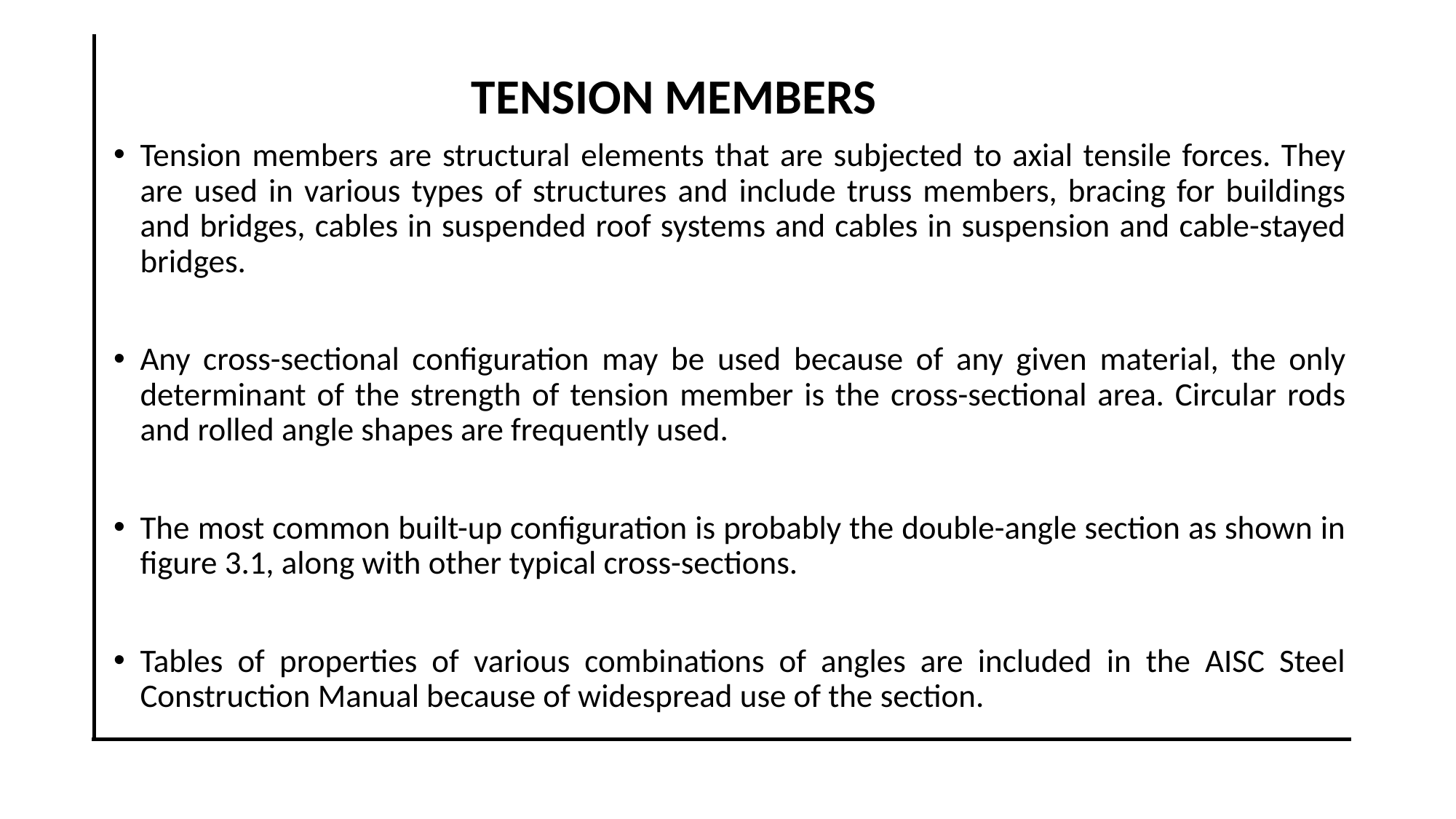

TENSION MEMBERS
Tension members are structural elements that are subjected to axial tensile forces. They are used in various types of structures and include truss members, bracing for buildings and bridges, cables in suspended roof systems and cables in suspension and cable-stayed bridges.

Any cross-sectional configuration may be used because of any given material, the only determinant of the strength of tension member is the cross-sectional area. Circular rods and rolled angle shapes are frequently used.

The most common built-up configuration is probably the double-angle section as shown in figure 3.1, along with other typical cross-sections.

Tables of properties of various combinations of angles are included in the AISC Steel Construction Manual because of widespread use of the section.